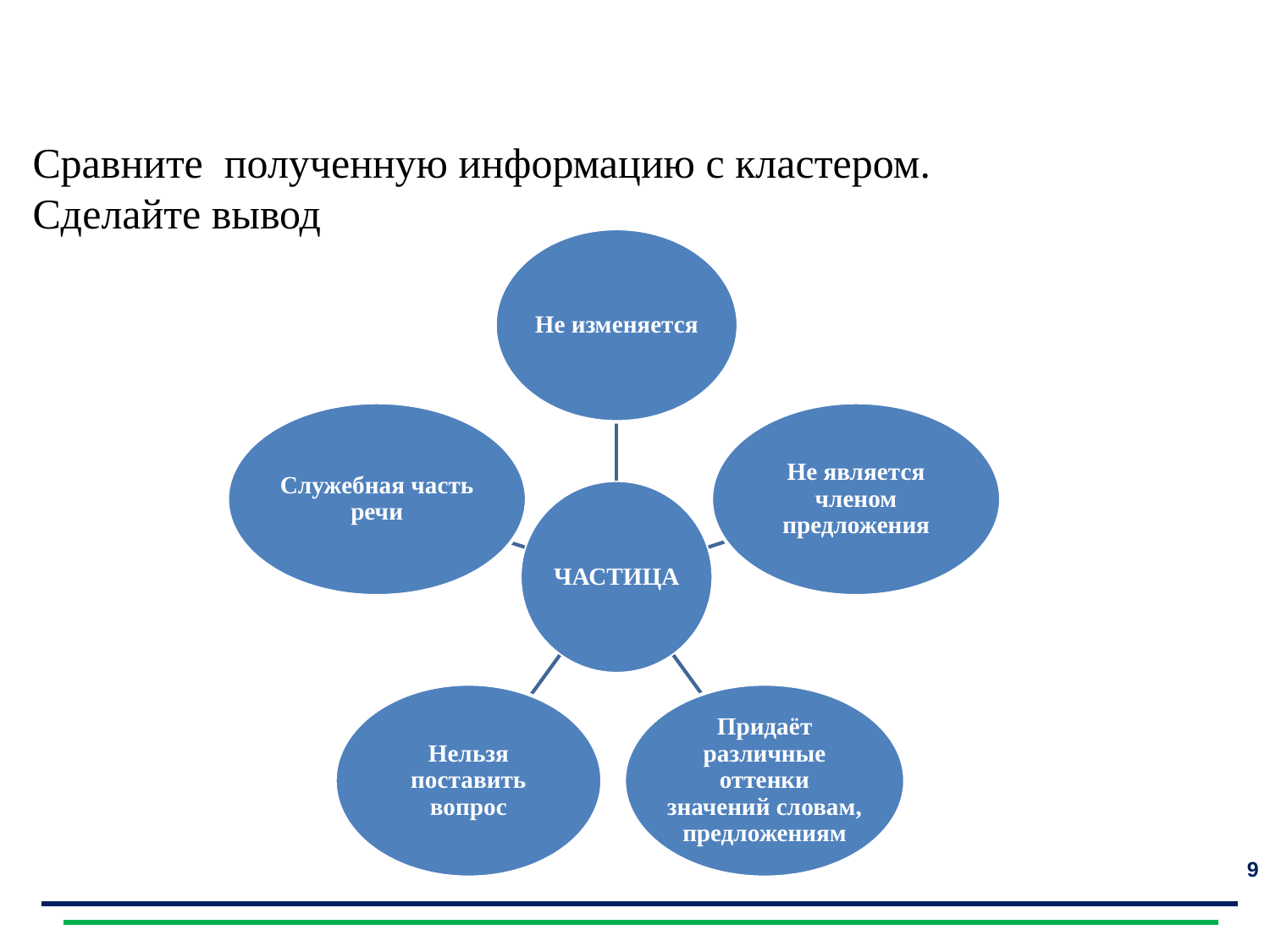

Сравните  полученную информацию с кластером.
Сделайте вывод

ЧАСТИЦА

Не изменяется

Не является членом предложения

Придаёт различные оттенки значений словам, предложениям

Нельзя поставить вопрос

Служебная часть речи
9